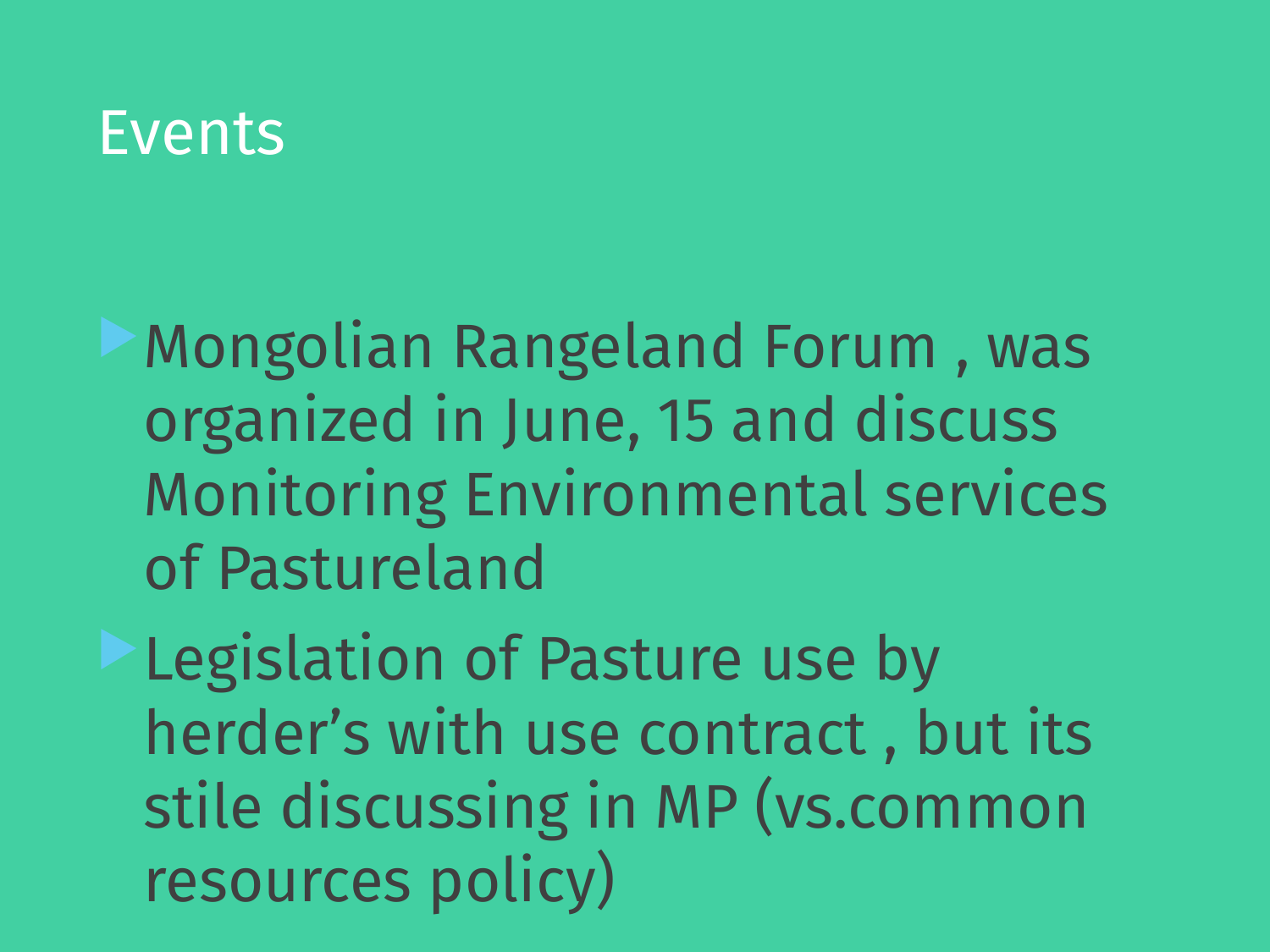

# Events
Mongolian Rangeland Forum , was organized in June, 15 and discuss  Monitoring Environmental services of Pastureland
Legislation of Pasture use by herder’s with use contract , but its stile discussing in MP (vs.common resources policy)